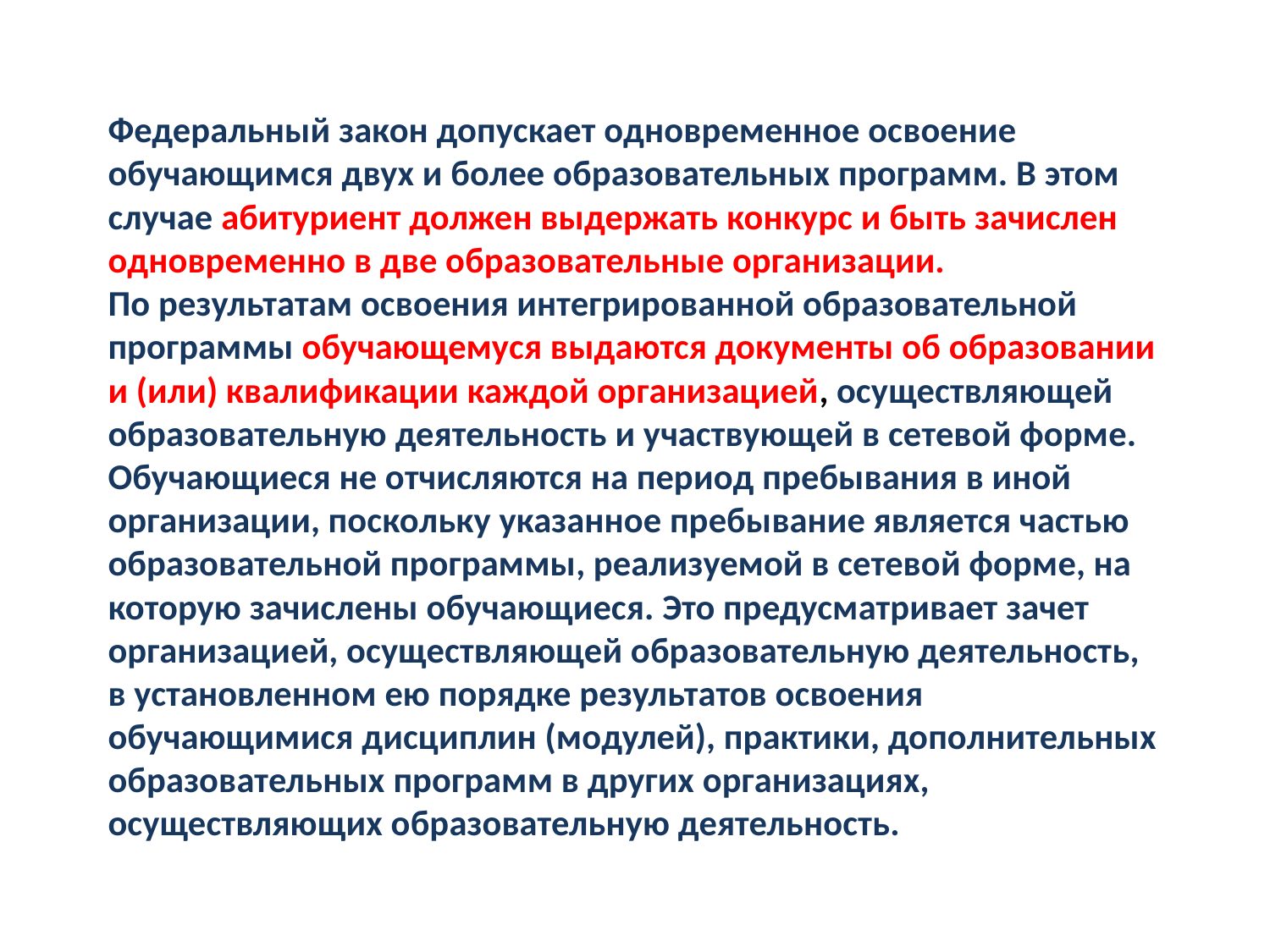

# Федеральный закон допускает одновременное освоение обучающимся двух и более образовательных программ. В этом случае абитуриент должен выдержать конкурс и быть зачислен одновременно в две образовательные организации. По результатам освоения интегрированной образовательной программы обучающемуся выдаются документы об образовании и (или) квалификации каждой организацией, осуществляющей образовательную деятельность и участвующей в сетевой форме. Обучающиеся не отчисляются на период пребывания в иной организации, поскольку указанное пребывание является частью образовательной программы, реализуемой в сетевой форме, на которую зачислены обучающиеся. Это предусматривает зачет организацией, осуществляющей образовательную деятельность, в установленном ею порядке результатов освоения обучающимися дисциплин (модулей), практики, дополнительных образовательных программ в других организациях, осуществляющих образовательную деятельность.